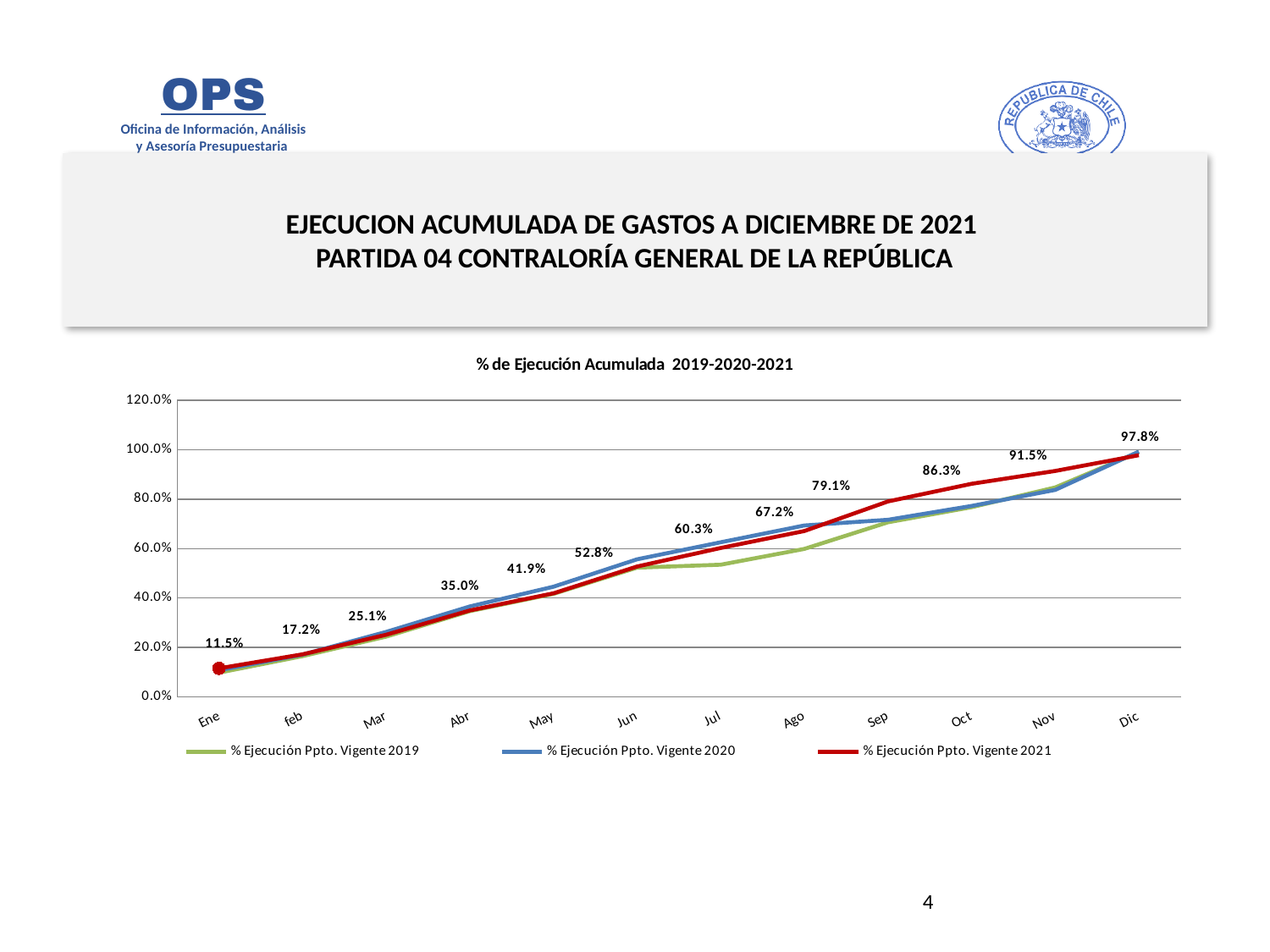

# EJECUCION ACUMULADA DE GASTOS A DICIEMBRE DE 2021 PARTIDA 04 CONTRALORÍA GENERAL DE LA REPÚBLICA

### Chart: % de Ejecución Acumulada  2019-2020-2021

| Category | % Ejecución Ppto. Vigente 2019 | % Ejecución Ppto. Vigente 2020 | % Ejecución Ppto. Vigente 2021 |
|---|---|---|---|
| Ene | 0.098 | 0.108 | 0.11545879724450414 |
| feb | 0.165 | 0.171 | 0.17220450851896296 |
| Mar | 0.244 | 0.263 | 0.2514571060653255 |
| Abr | 0.347 | 0.366 | 0.3499519606573779 |
| May | 0.417 | 0.446 | 0.41915686662521956 |
| Jun | 0.523 | 0.557 | 0.5276960858206604 |
| Jul | 0.535 | 0.626 | 0.6029661514758875 |
| Ago | 0.599 | 0.694 | 0.6715128720535651 |
| Sep | 0.707 | 0.717 | 0.7911826647972965 |
| Oct | 0.768 | 0.773 | 0.8627538090166491 |
| Nov | 0.848 | 0.838 | 0.9146991939870139 |
| Dic | 0.991 | 0.993 | 0.9783844814080778 |
4